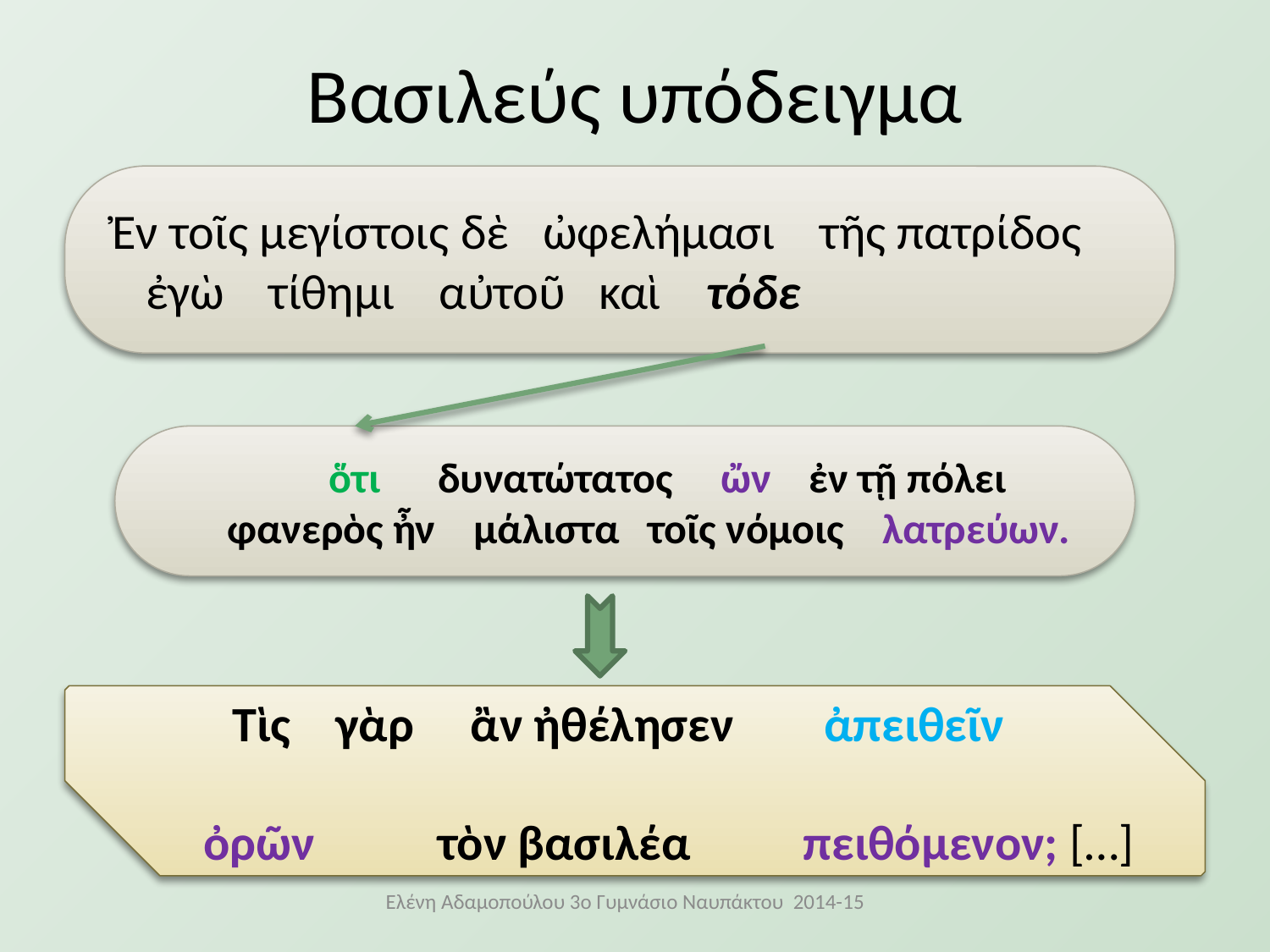

# Βασιλεύς υπόδειγμα
 Ἐν τοῖς μεγίστοις δὲ   ὠφελήμασι    τῆς πατρίδος
    ἐγὼ    τίθημι    αὐτοῦ   καὶ    τόδε

         ὅτι      δυνατώτατος     ὤν    ἐν τῇ πόλει
     φανερὸς ἦν    μάλιστα   τοῖς νόμοις    λατρεύων.

Τὶς    γὰρ     ἂν ἠθέλησεν        ἀπειθεῖν

      ὀρῶν           τὸν βασιλέα          πειθόμενον; […]
Ελένη Αδαμοπούλου 3ο Γυμνάσιο Ναυπάκτου  2014-15